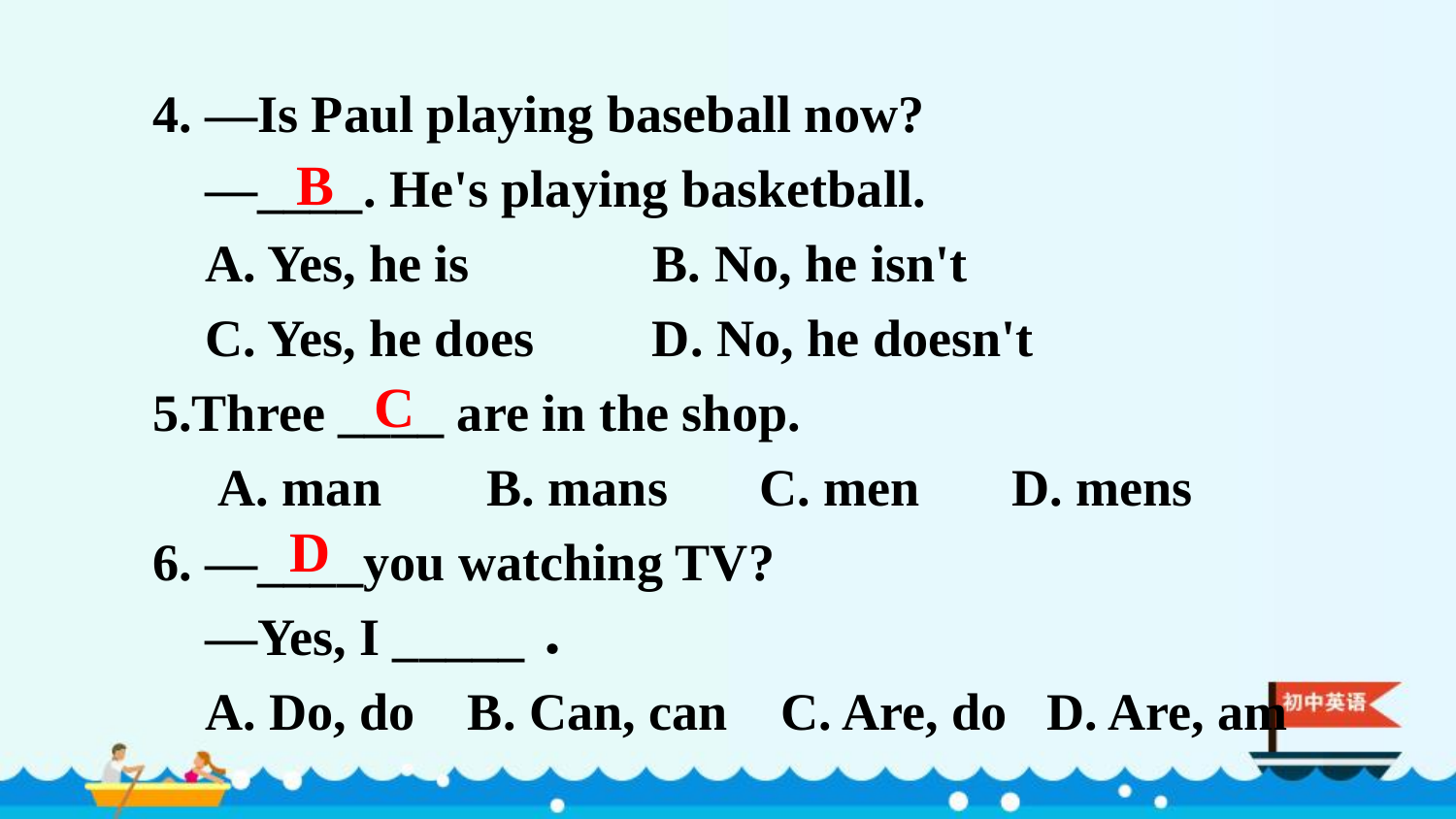

4. —Is Paul playing baseball now?
    —____. He's playing basketball.
    A. Yes, he is              B. No, he isn't
    C. Yes, he does         D. No, he doesn't
5.Three ____ are in the shop.
     A. man        B. mans       C. men       D. mens
6. —____you watching TV?
    —Yes, I _____．
    A. Do, do    B. Can, can    C. Are, do   D. Are, am
B
C
D